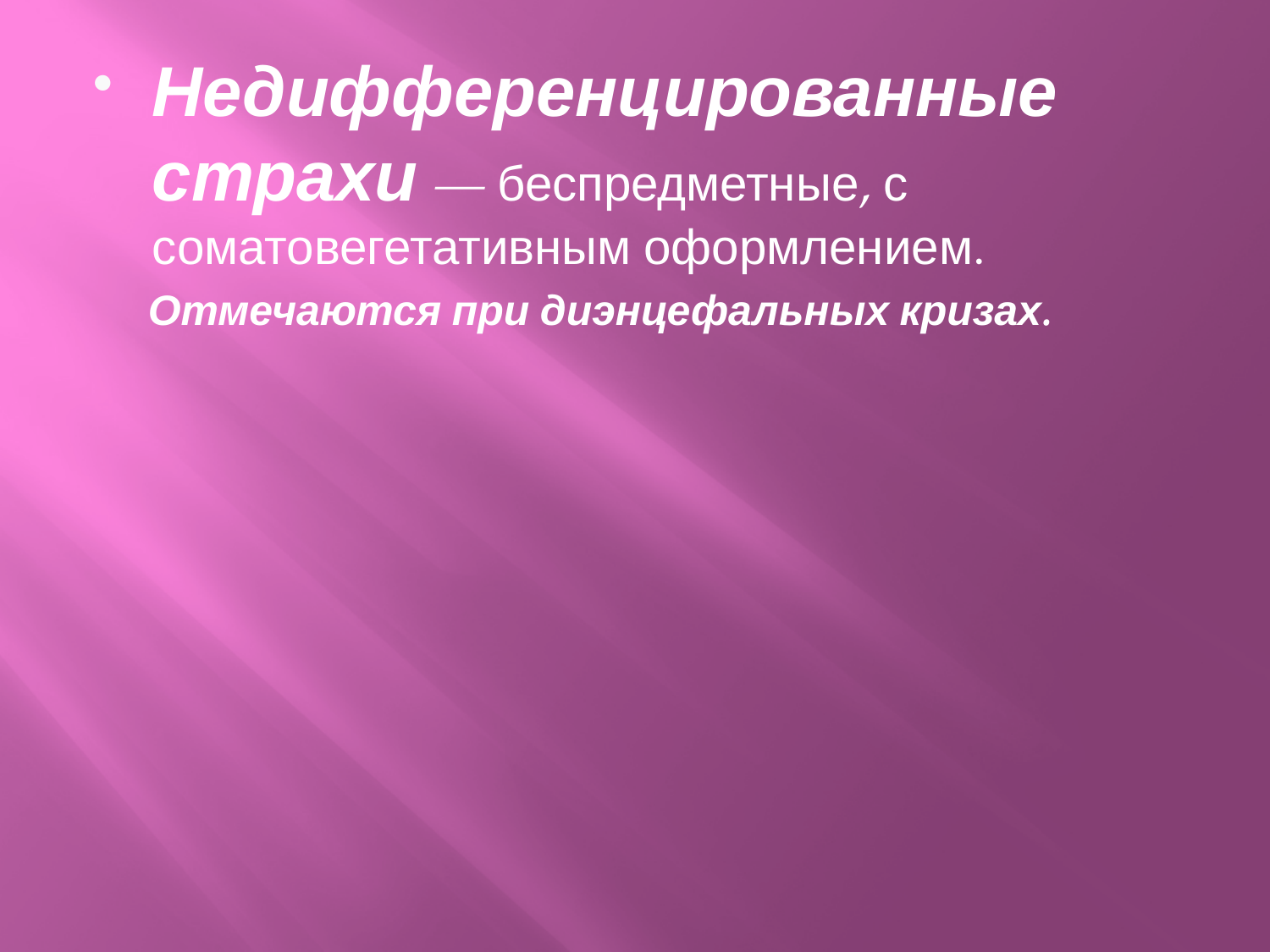

#
Недифференцированные страхи — беспредметные, с соматовегетативным оформлением.
     Отмечаются при диэнцефальных кризах.